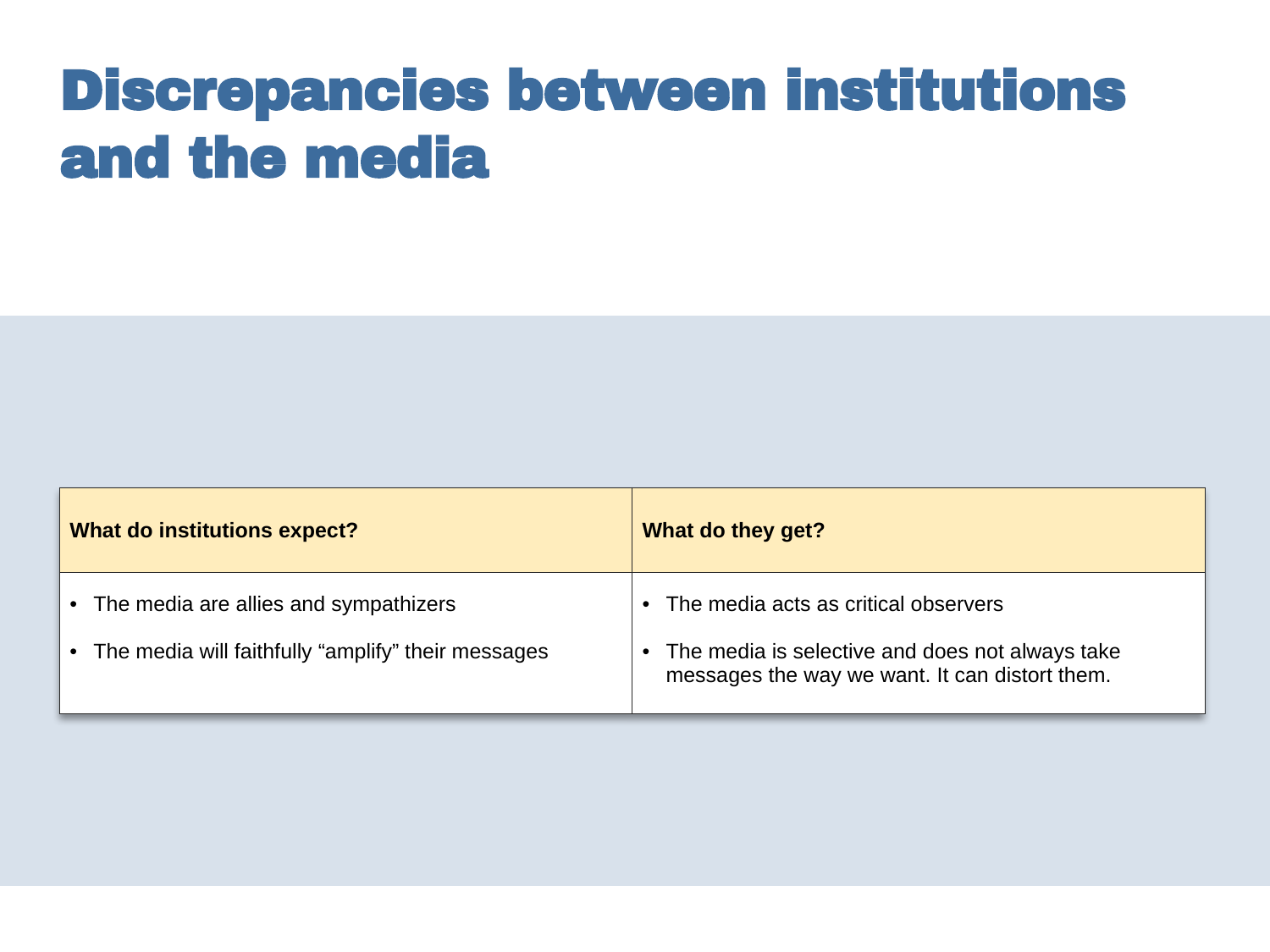

Discrepancies between institutions and the media

| What do institutions expect? | What do they get? |
| --- | --- |
| The media are allies and sympathizers The media will faithfully “amplify” their messages | The media acts as critical observers The media is selective and does not always take messages the way we want. It can distort them. |